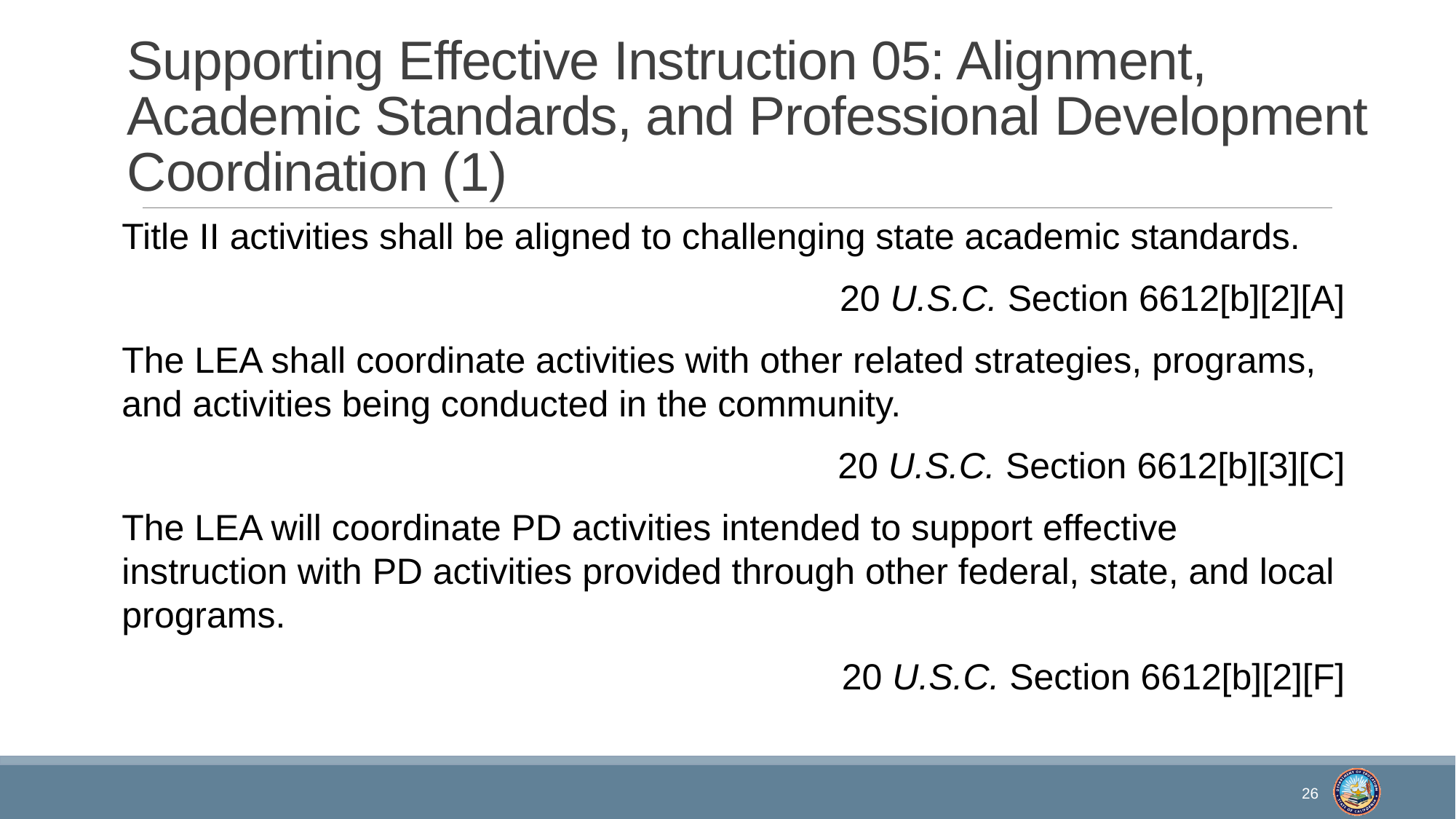

# Supporting Effective Instruction 05: Alignment, Academic Standards, and Professional Development Coordination (1)
Title II activities shall be aligned to challenging state academic standards.
20 U.S.C. Section 6612[b][2][A]
The LEA shall coordinate activities with other related strategies, programs, and activities being conducted in the community.
20 U.S.C. Section 6612[b][3][C]
The LEA will coordinate PD activities intended to support effective instruction with PD activities provided through other federal, state, and local programs.
20 U.S.C. Section 6612[b][2][F]

26